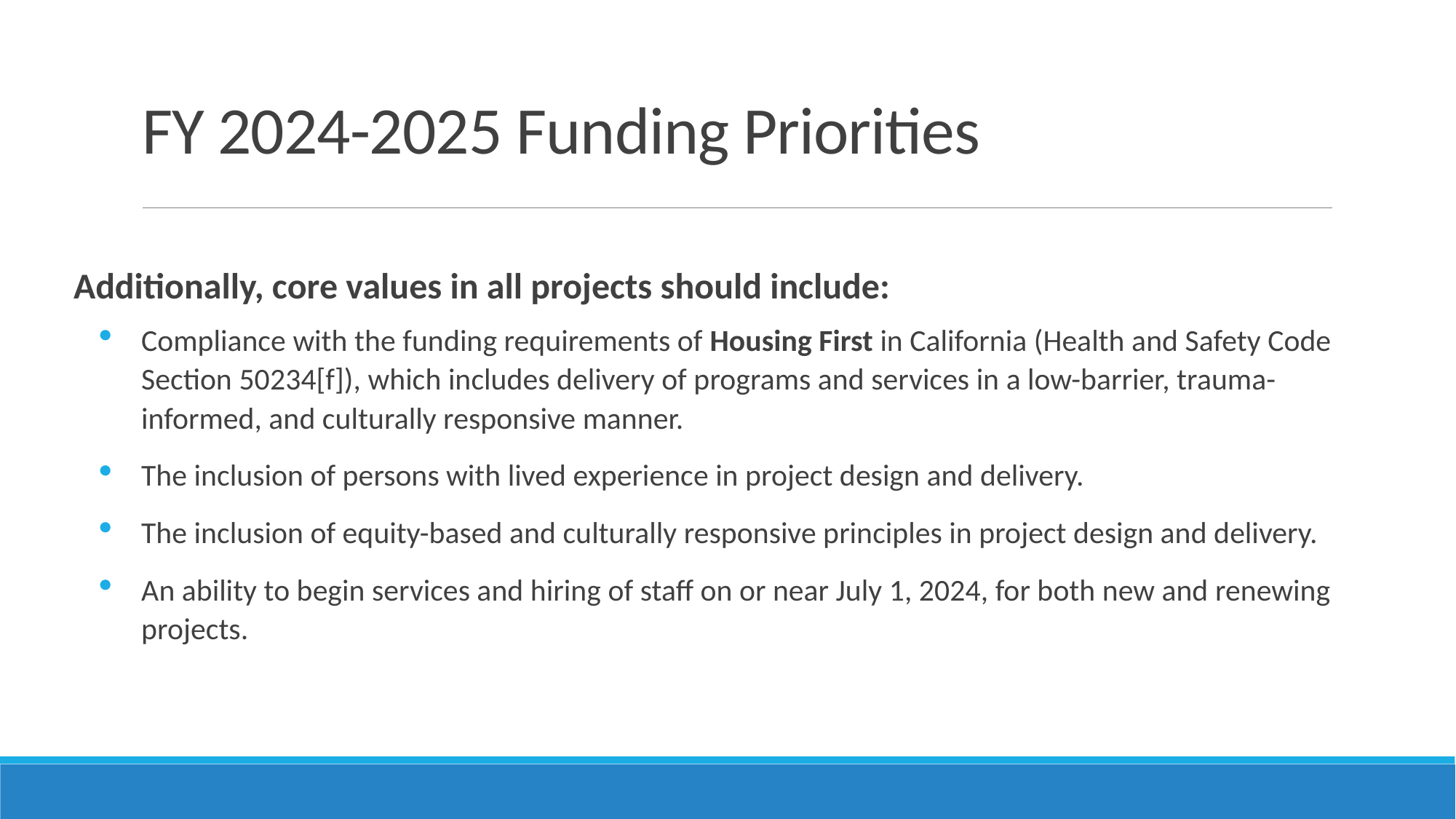

# FY 2024-2025 Funding Priorities
Additionally, core values in all projects should include:
Compliance with the funding requirements of Housing First in California (Health and Safety Code Section 50234[f]), which includes delivery of programs and services in a low-barrier, trauma-informed, and culturally responsive manner.
The inclusion of persons with lived experience in project design and delivery.
The inclusion of equity-based and culturally responsive principles in project design and delivery.
An ability to begin services and hiring of staff on or near July 1, 2024, for both new and renewing projects.